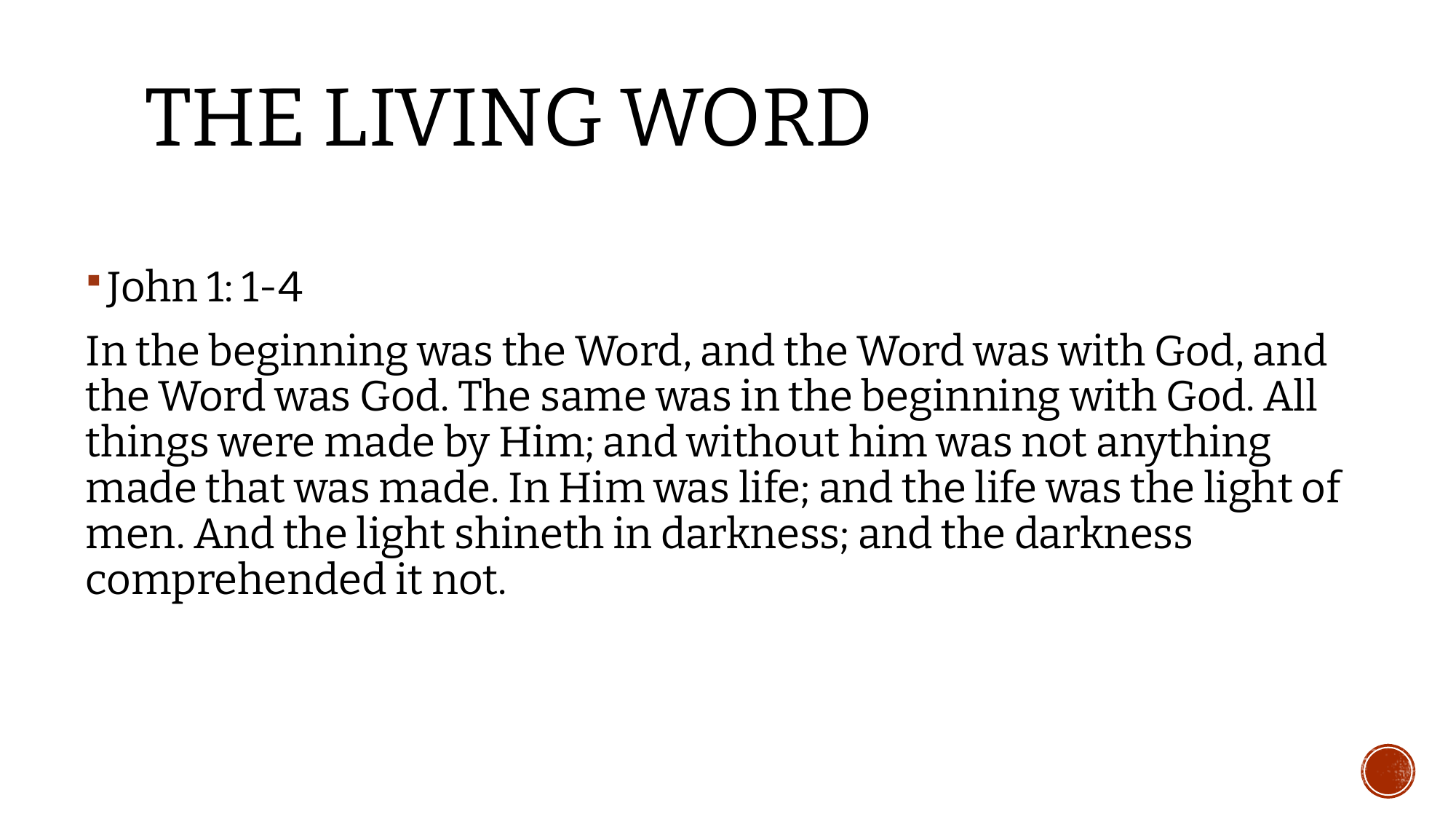

# The Living Word

John 1: 1-4
In the beginning was the Word, and the Word was with God, and the Word was God. The same was in the beginning with God. All things were made by Him; and without him was not anything made that was made. In Him was life; and the life was the light of men. And the light shineth in darkness; and the darkness comprehended it not.